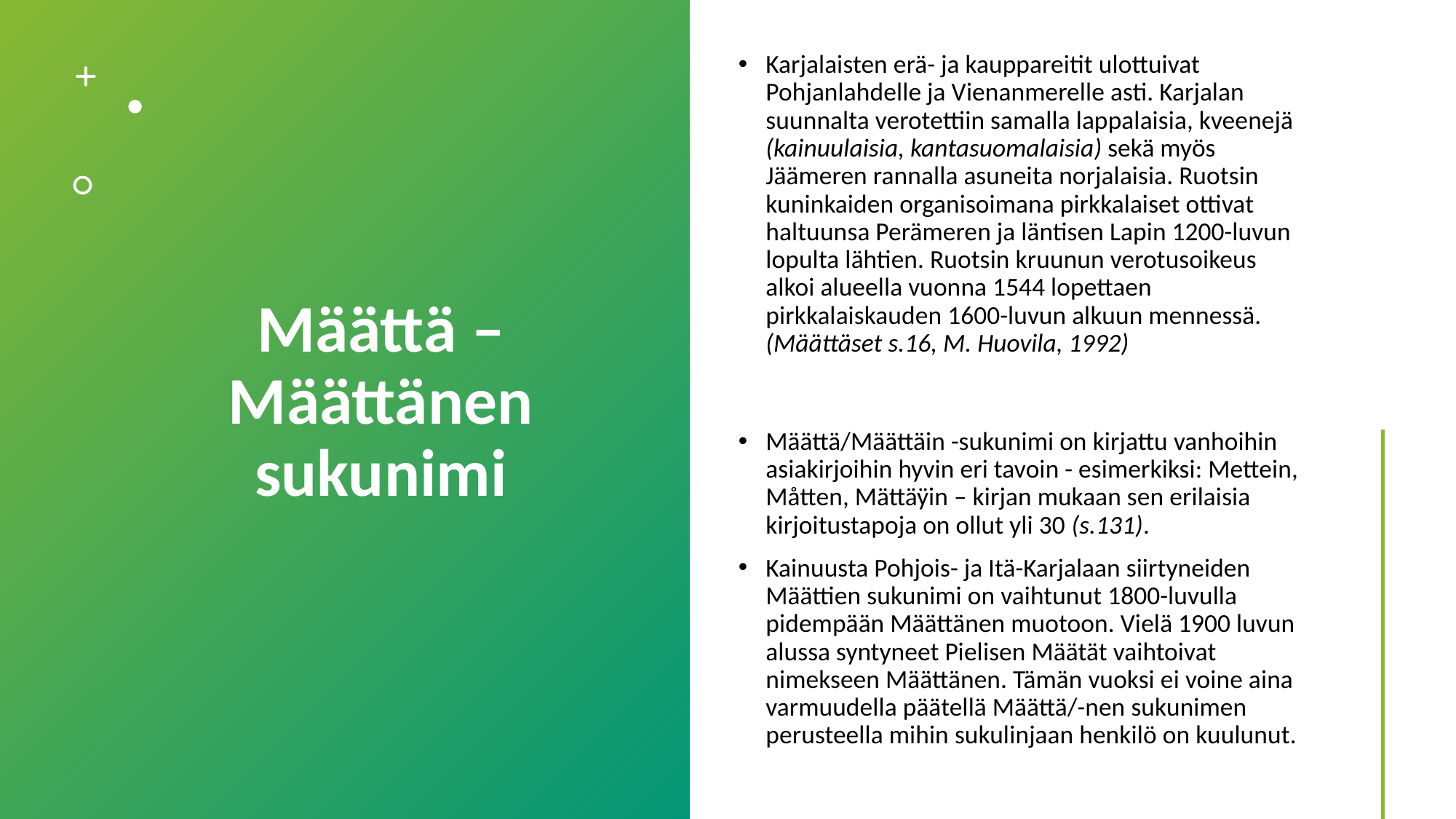

# Määttä – Määttänen sukunimi
Karjalaisten erä- ja kauppareitit ulottuivat Pohjanlahdelle ja Vienanmerelle asti. Karjalan suunnalta verotettiin samalla lappalaisia, kveenejä (kainuulaisia, kantasuomalaisia) sekä myös Jäämeren rannalla asuneita norjalaisia. Ruotsin kuninkaiden organisoimana pirkkalaiset ottivat haltuunsa Perämeren ja läntisen Lapin 1200-luvun lopulta lähtien. Ruotsin kruunun verotusoikeus alkoi alueella vuonna 1544 lopettaen pirkkalaiskauden 1600-luvun alkuun mennessä. (Määttäset s.16, M. Huovila, 1992)

Määttä/Määttäin -sukunimi on kirjattu vanhoihin asiakirjoihin hyvin eri tavoin - esimerkiksi: Mettein, Måtten, Mättäÿin – kirjan mukaan sen erilaisia kirjoitustapoja on ollut yli 30 (s.131).
Kainuusta Pohjois- ja Itä-Karjalaan siirtyneiden Määttien sukunimi on vaihtunut 1800-luvulla pidempään Määttänen muotoon. Vielä 1900 luvun alussa syntyneet Pielisen Määtät vaihtoivat nimekseen Määttänen. Tämän vuoksi ei voine aina varmuudella päätellä Määttä/-nen sukunimen perusteella mihin sukulinjaan henkilö on kuulunut.